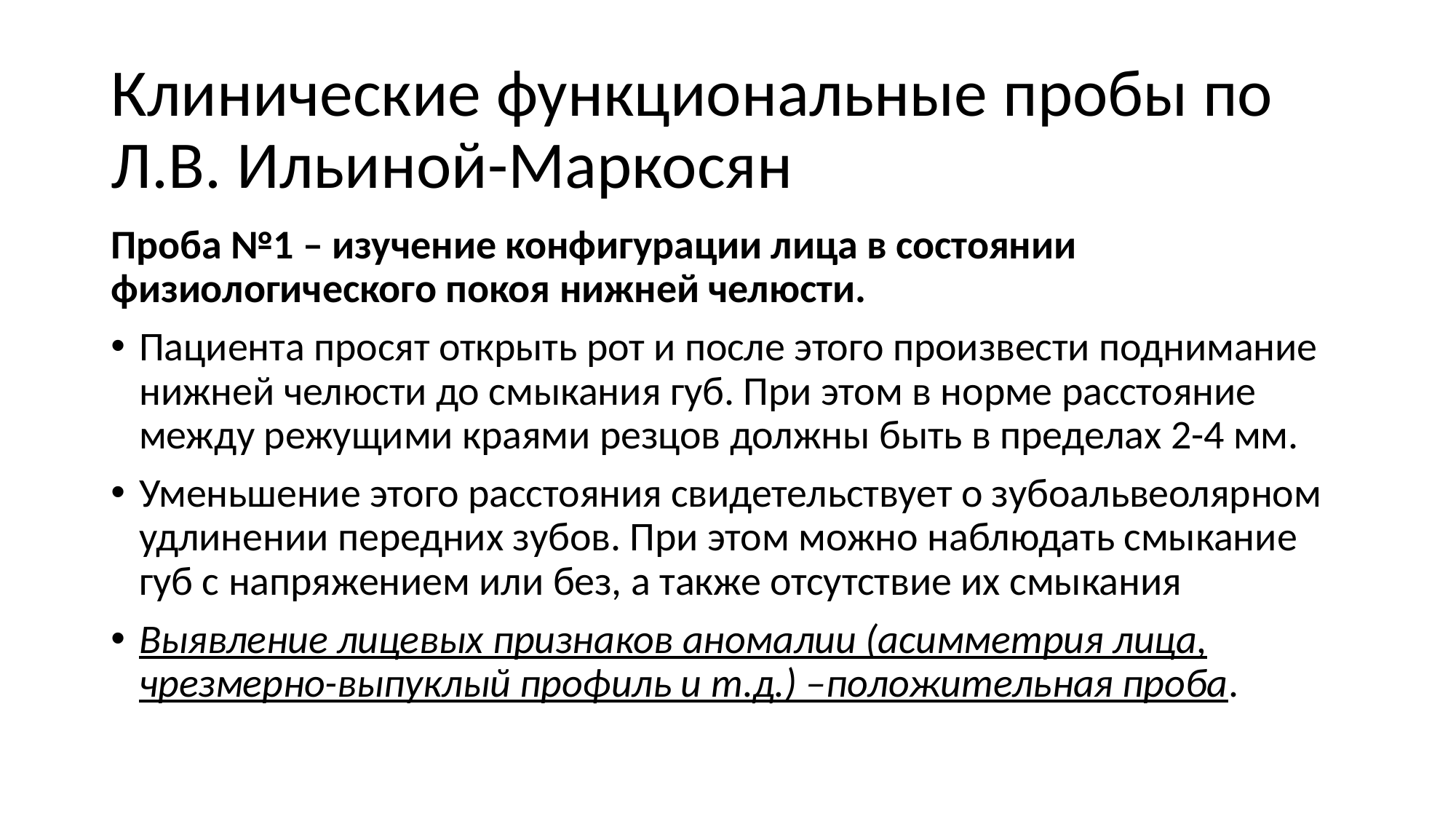

# Клинические функциональные пробы по Л.В. Ильиной-Маркосян
Проба №1 – изучение конфигурации лица в состоянии физиологического покоя нижней челюсти.
Пациента просят открыть рот и после этого произвести поднимание нижней челюсти до смыкания губ. При этом в норме расстояние между режущими краями резцов должны быть в пределах 2-4 мм.
Уменьшение этого расстояния свидетельствует о зубоальвеолярном удлинении передних зубов. При этом можно наблюдать смыкание губ с напряжением или без, а также отсутствие их смыкания
Выявление лицевых признаков аномалии (асимметрия лица, чрезмерно-выпуклый профиль и т.д.) –положительная проба.